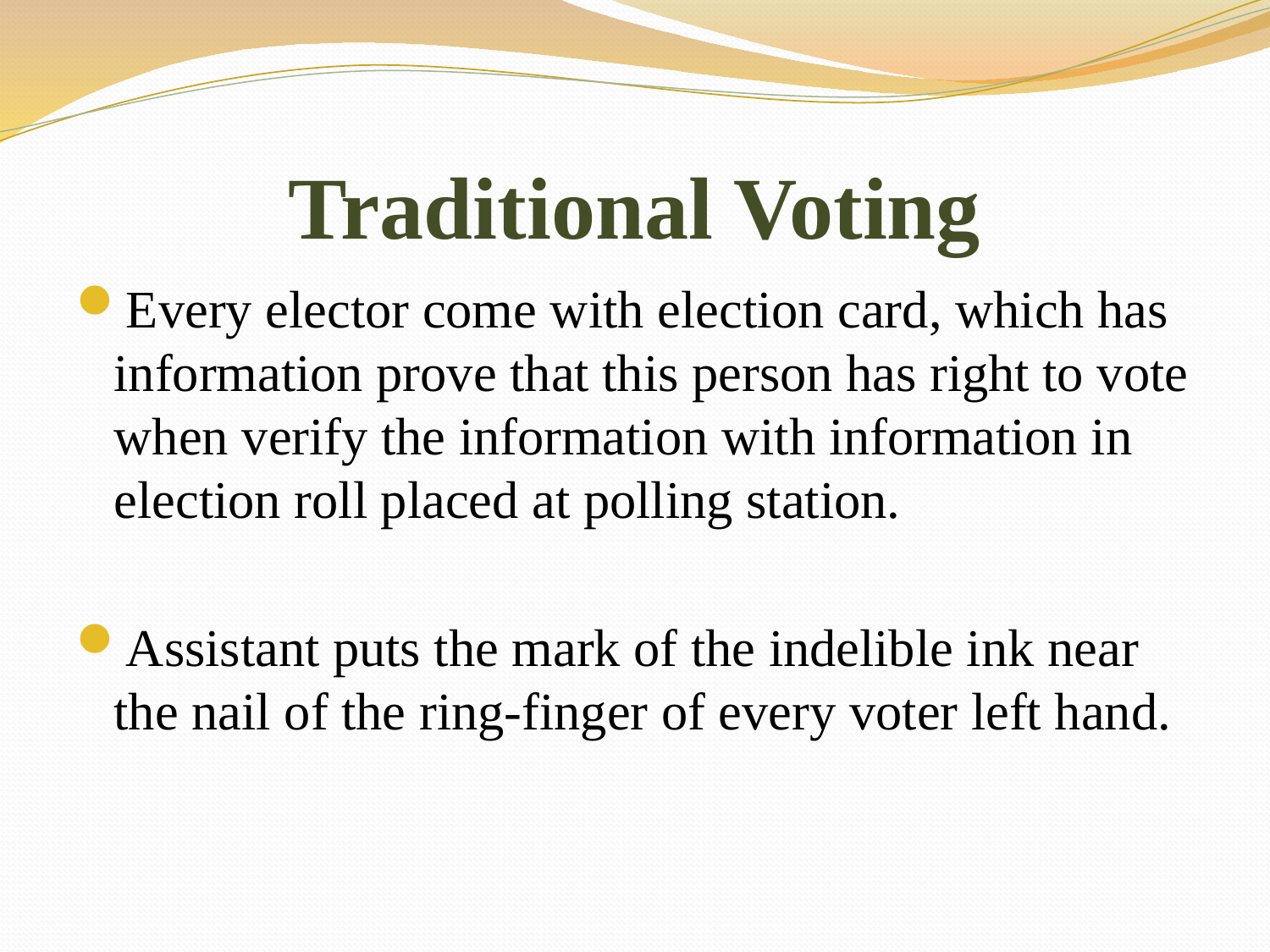

# Traditional Voting
Every elector come with election card, which has information prove that this person has right to vote when verify the information with information in election roll placed at polling station.

Assistant puts the mark of the indelible ink near the nail of the ring-finger of every voter left hand.